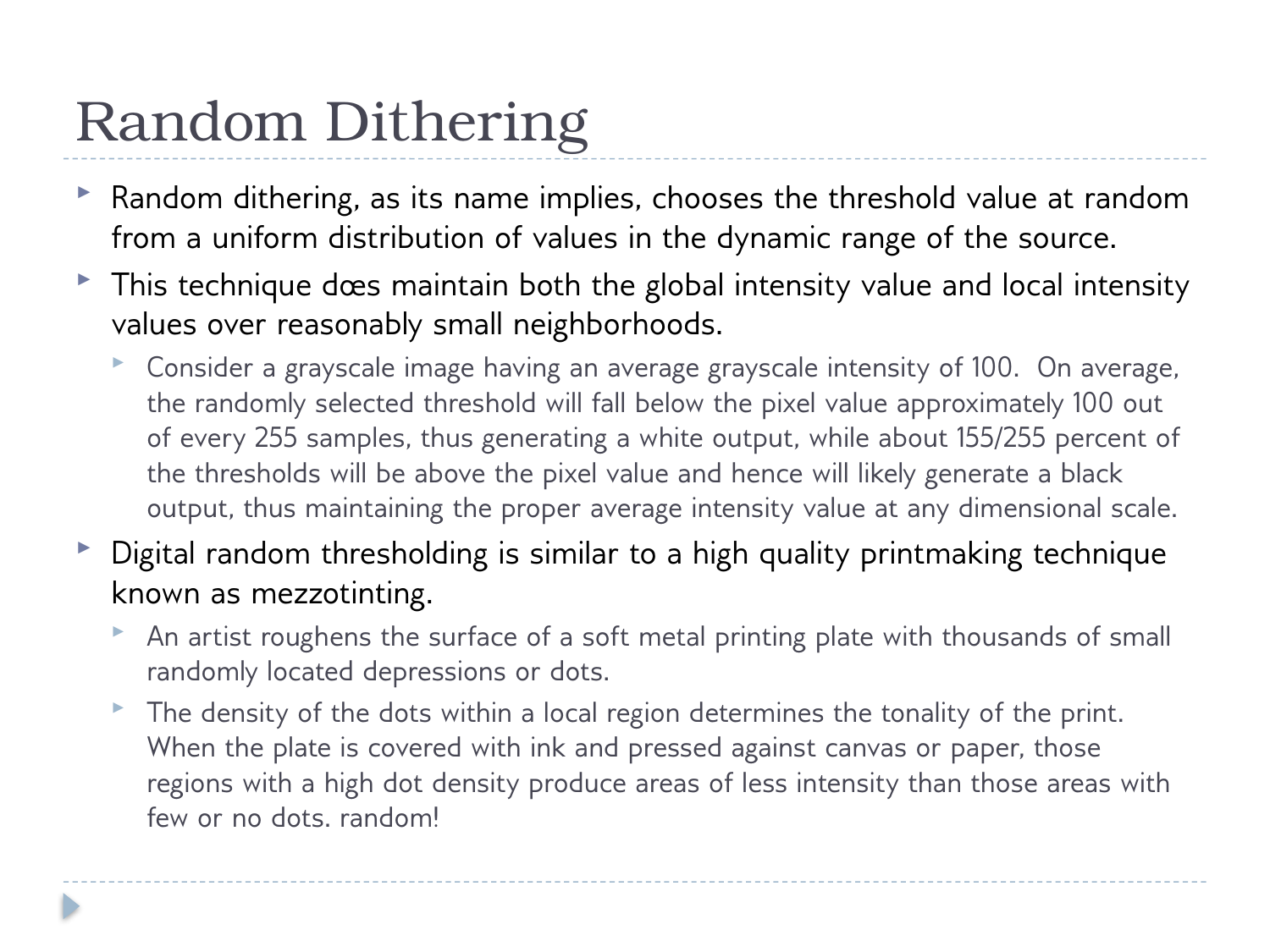

# Random Dithering
Random dithering, as its name implies, chooses the threshold value at random from a uniform distribution of values in the dynamic range of the source.
This technique does maintain both the global intensity value and local intensity values over reasonably small neighborhoods.
Consider a grayscale image having an average grayscale intensity of 100.  On average, the randomly selected threshold will fall below the pixel value approximately 100 out of every 255 samples, thus generating a white output, while about 155/255 percent of the thresholds will be above the pixel value and hence will likely generate a black output, thus maintaining the proper average intensity value at any dimensional scale.
Digital random thresholding is similar to a high quality printmaking technique known as mezzotinting.
An artist roughens the surface of a soft metal printing plate with thousands of small randomly located depressions or dots.
The density of the dots within a local region determines the tonality of the print. When the plate is covered with ink and pressed against canvas or paper, those regions with a high dot density produce areas of less intensity than those areas with few or no dots. random!